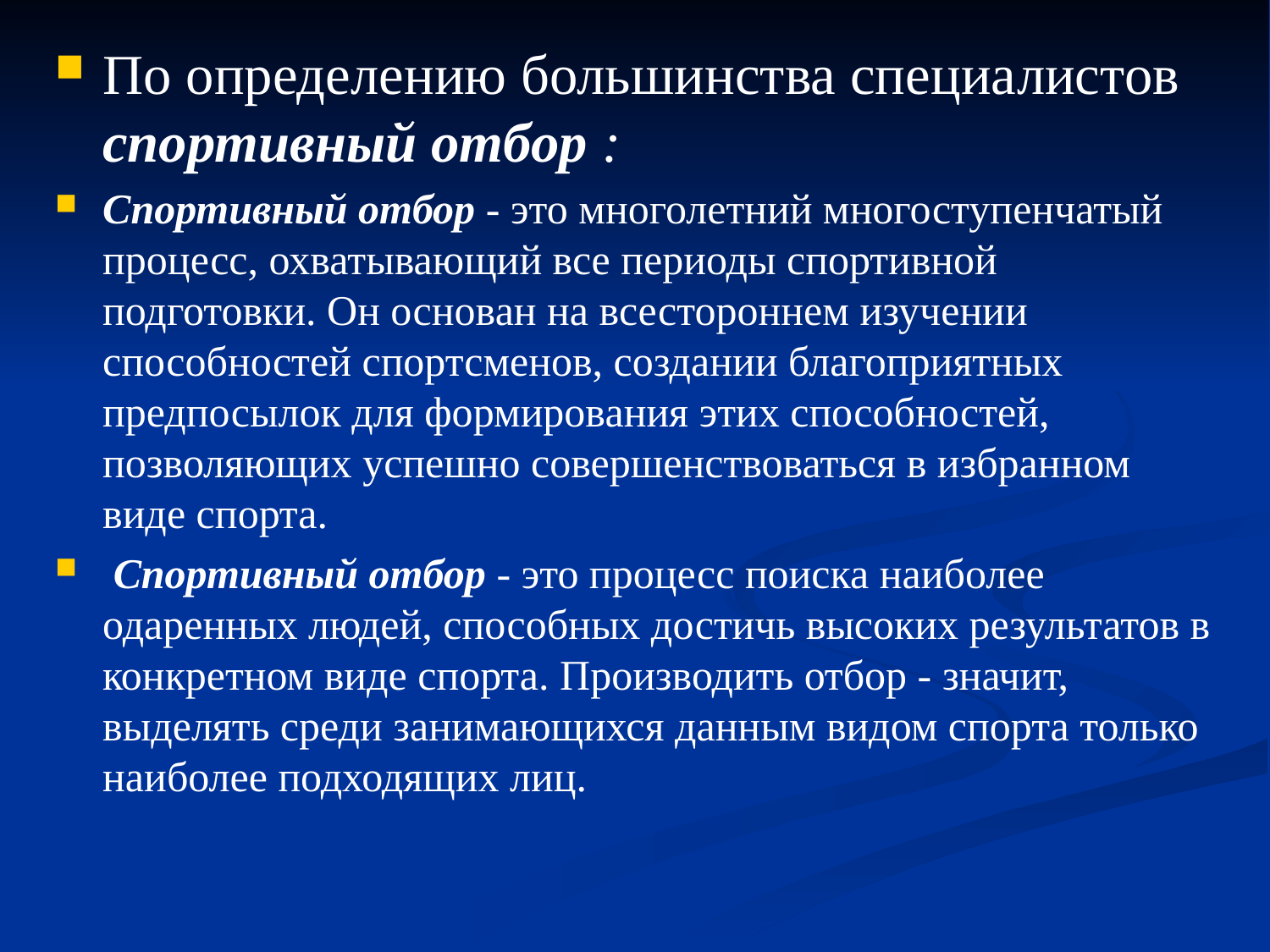

По определению большинства специалистов спортивный отбор :
Спортивный отбор - это многолетний многоступенчатый процесс, охватывающий все периоды спортивной подготовки. Он основан на всестороннем изучении способностей спортсменов, создании благоприятных предпосылок для формирования этих способностей, позволяющих успешно совершенствоваться в избранном виде спорта.
 Спортивный отбор - это процесс поиска наиболее одаренных людей, способных достичь высоких результатов в конкретном виде спорта. Производить отбор - значит, выделять среди занимающихся данным видом спорта только наиболее подходящих лиц.